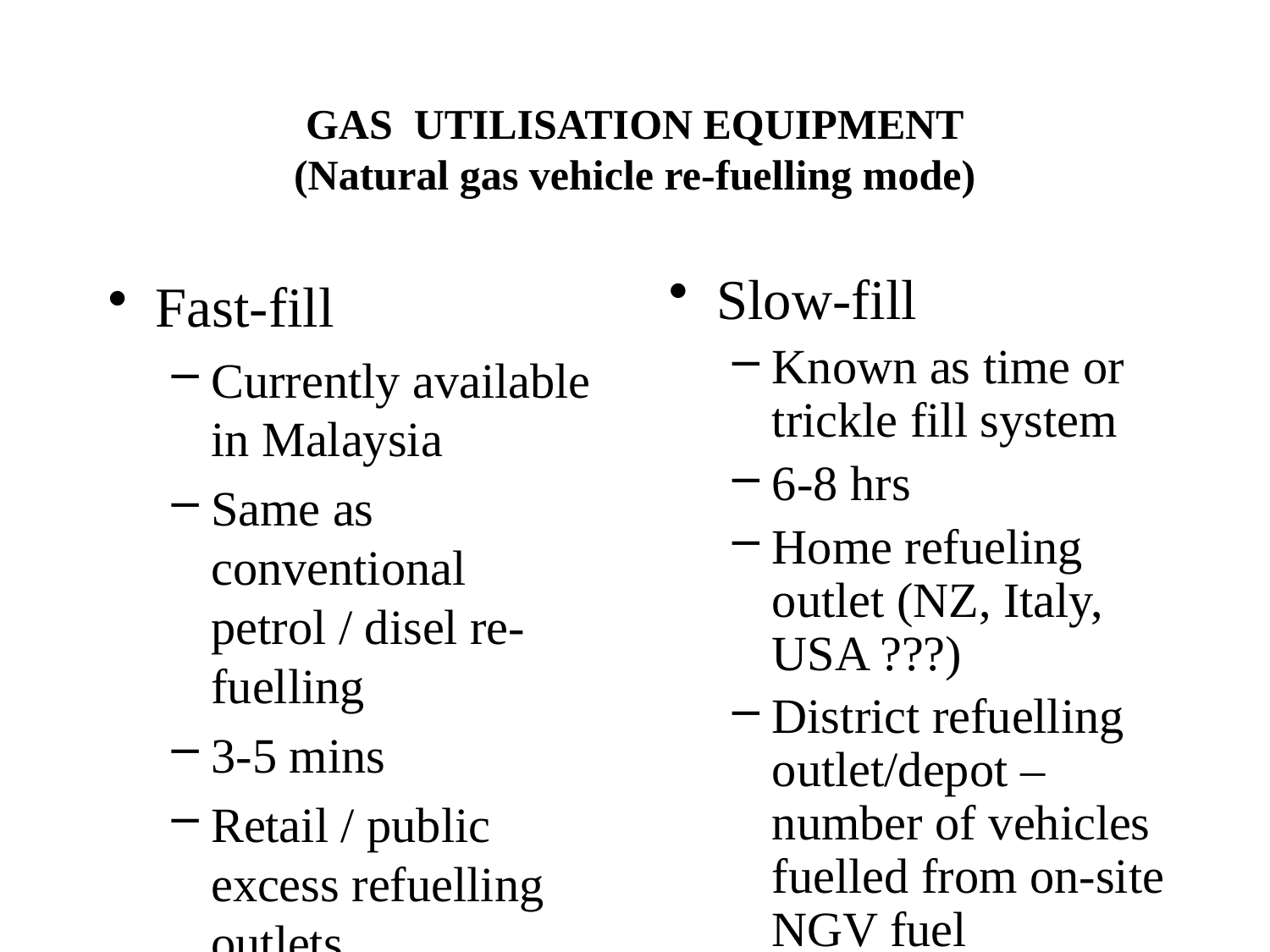

# GAS  UTILISATION EQUIPMENT (Natural gas vehicle re-fuelling mode)
Fast-fill
Currently available in Malaysia
Same as conventional petrol / disel re-fuelling
3-5 mins
Retail / public excess refuelling outlets

Slow-fill
Known as time or trickle fill system
6-8 hrs
Home refueling outlet (NZ, Italy, USA ???)
District refuelling outlet/depot – number of vehicles fuelled from on-site NGV fuel dispensing manifolds